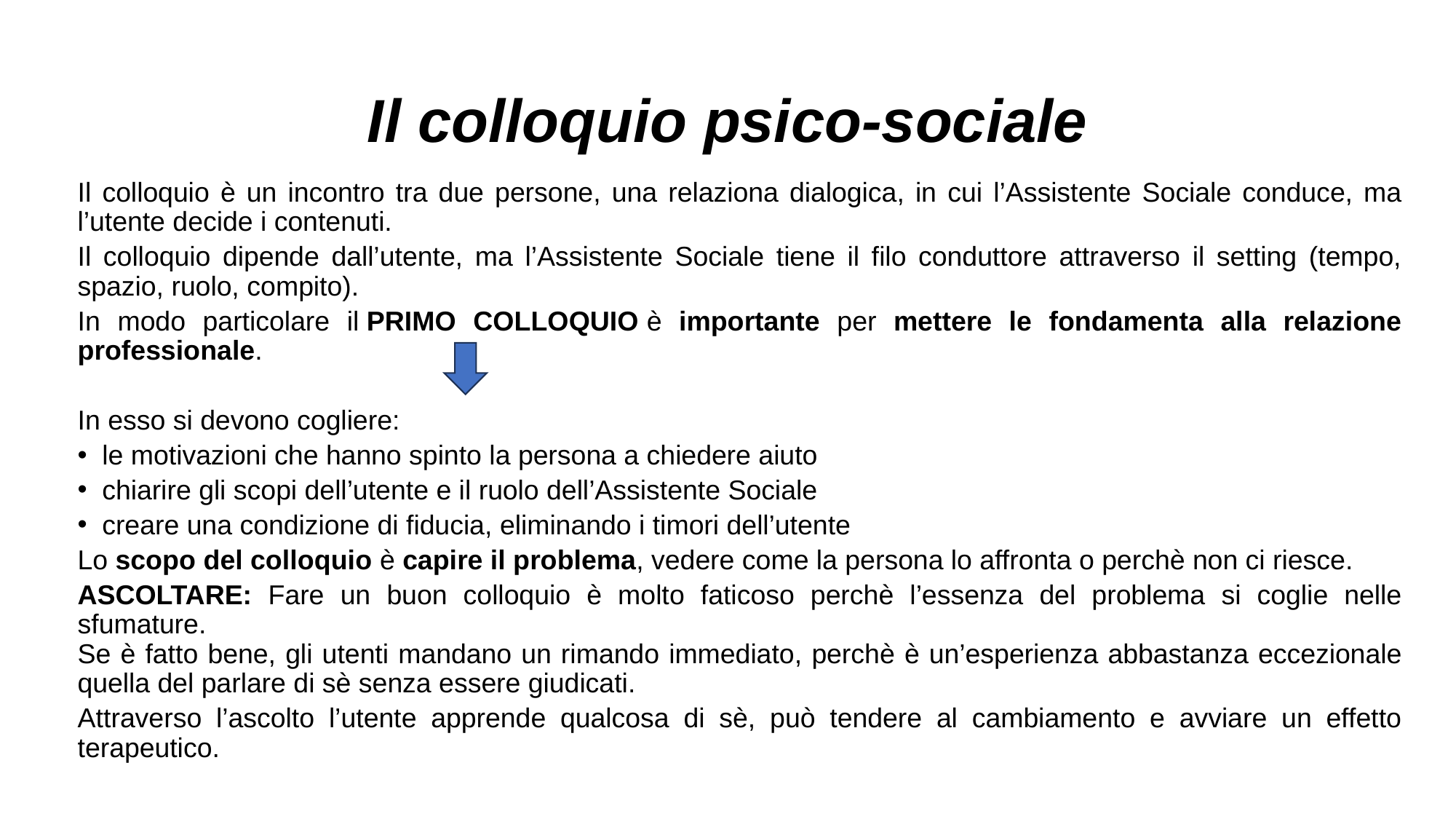

# Il colloquio psico-sociale
Il colloquio è un incontro tra due persone, una relaziona dialogica, in cui l’Assistente Sociale conduce, ma l’utente decide i contenuti.
Il colloquio dipende dall’utente, ma l’Assistente Sociale tiene il filo conduttore attraverso il setting (tempo, spazio, ruolo, compito).
In modo particolare il PRIMO COLLOQUIO è importante per mettere le fondamenta alla relazione professionale.

In esso si devono cogliere:
le motivazioni che hanno spinto la persona a chiedere aiuto
chiarire gli scopi dell’utente e il ruolo dell’Assistente Sociale
creare una condizione di fiducia, eliminando i timori dell’utente
Lo scopo del colloquio è capire il problema, vedere come la persona lo affronta o perchè non ci riesce.
ASCOLTARE: Fare un buon colloquio è molto faticoso perchè l’essenza del problema si coglie nelle sfumature.
Se è fatto bene, gli utenti mandano un rimando immediato, perchè è un’esperienza abbastanza eccezionale quella del parlare di sè senza essere giudicati.
Attraverso l’ascolto l’utente apprende qualcosa di sè, può tendere al cambiamento e avviare un effetto terapeutico.